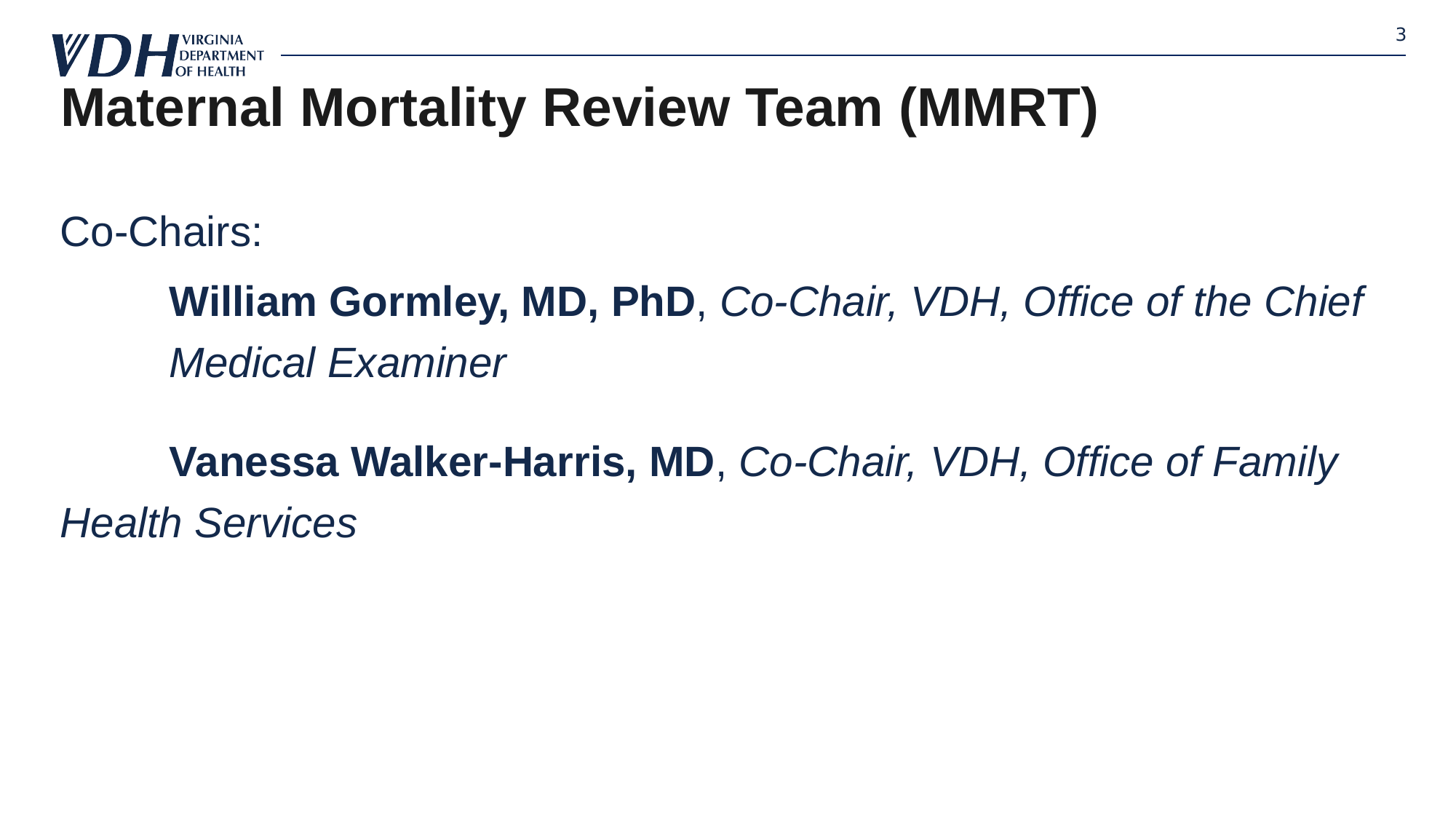

3
# Maternal Mortality Review Team (MMRT)
Co-Chairs:
	William Gormley, MD, PhD, Co-Chair, VDH, Office of the Chief 	Medical Examiner

	Vanessa Walker-Harris, MD, Co-Chair, VDH, Office of Family 	Health Services